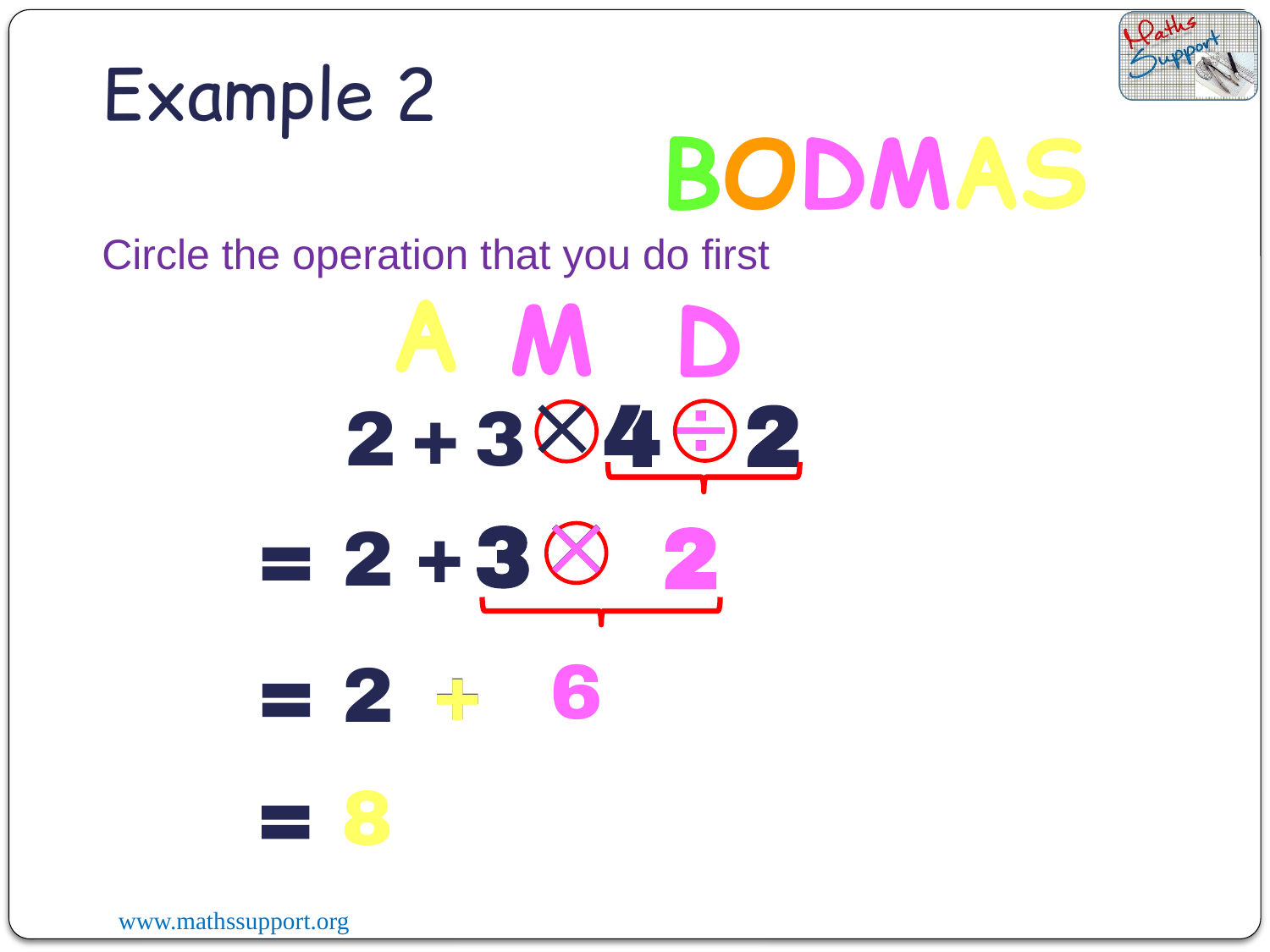

Example 2
BODMAS
Circle the operation that you do first
A
M
D
×
÷
÷
   2   3   4   2
+

×
×

= 2
3
2
+

= 2
6
+
+
= 8